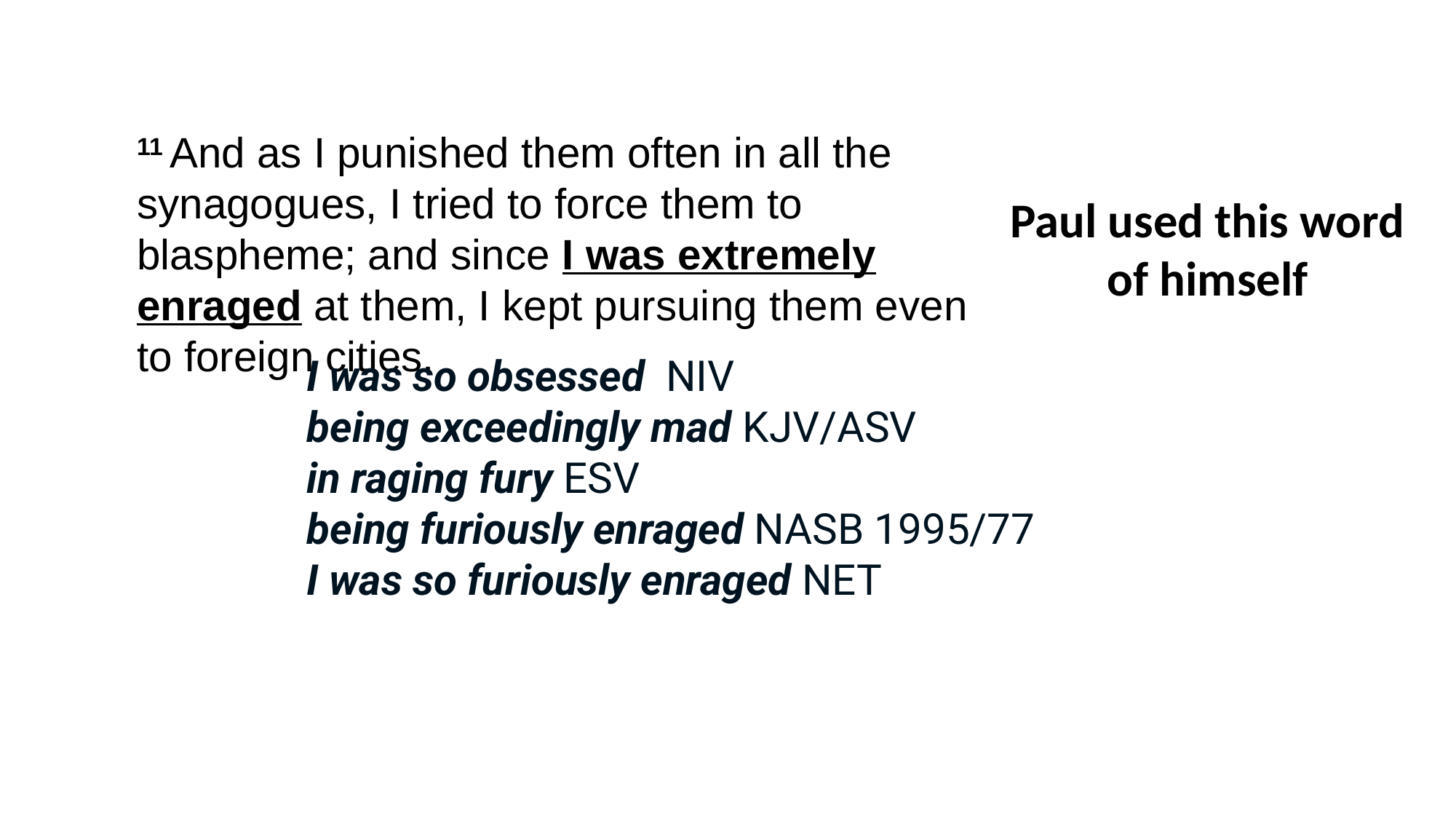

11 And as I punished them often in all the synagogues, I tried to force them to blaspheme; and since I was extremely enraged at them, I kept pursuing them even to foreign cities.
Paul used this word of himself
I was so obsessed  NIV
being exceedingly mad KJV/ASV
in raging fury ESV
being furiously enraged NASB 1995/77
I was so furiously enraged NET